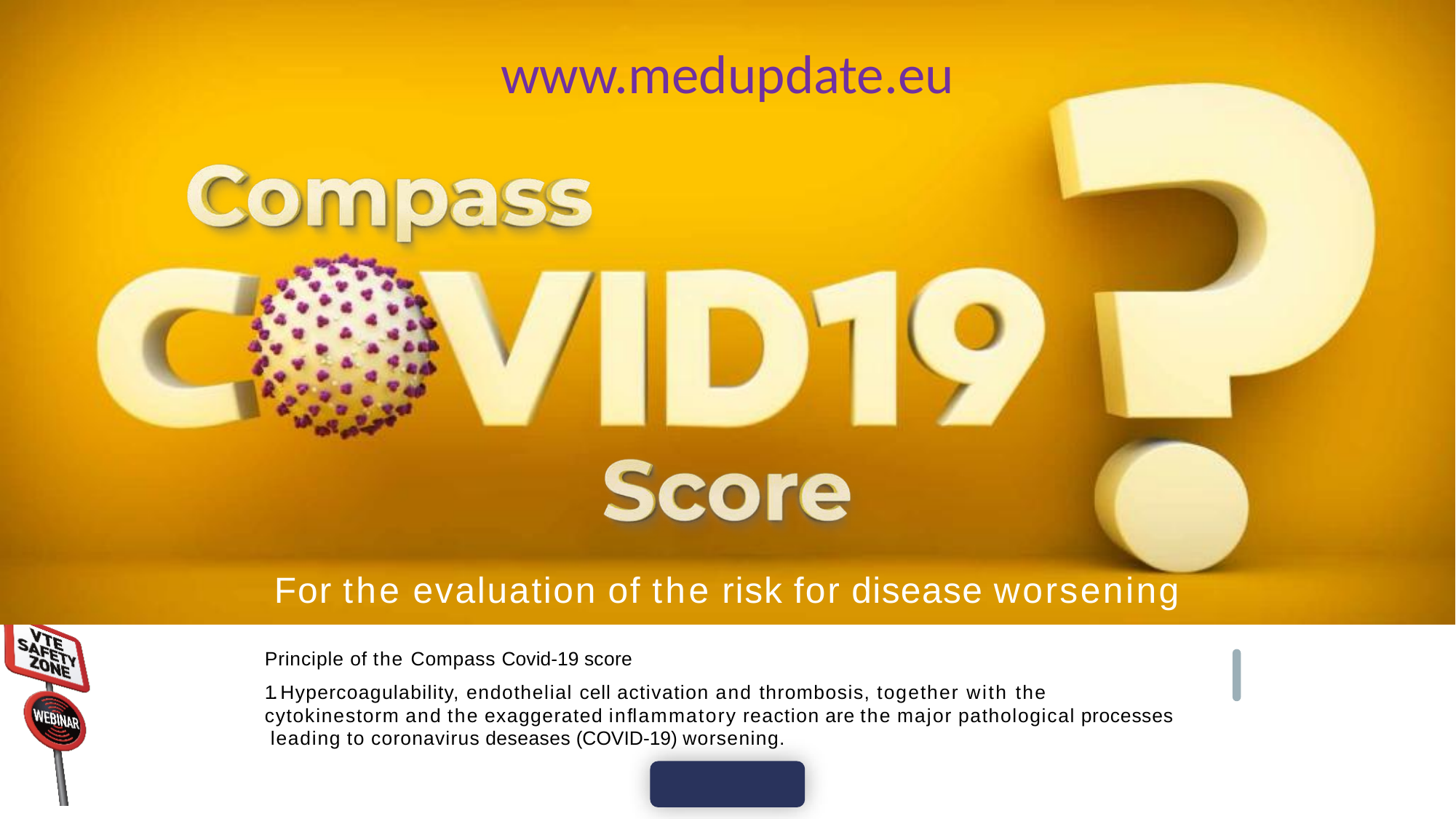

www.medupdate.eu
For the evaluation of the risk for disease worsening
Principle of the Compass Covid-19 score
1. Hypercoagulability, endothelial cell activation and thrombosis, together with the  cytokinestorm and the exaggerated inﬂammatory reaction are the major pathological processes  leading to coronavirus deseases (COVID-19) worsening.
Start